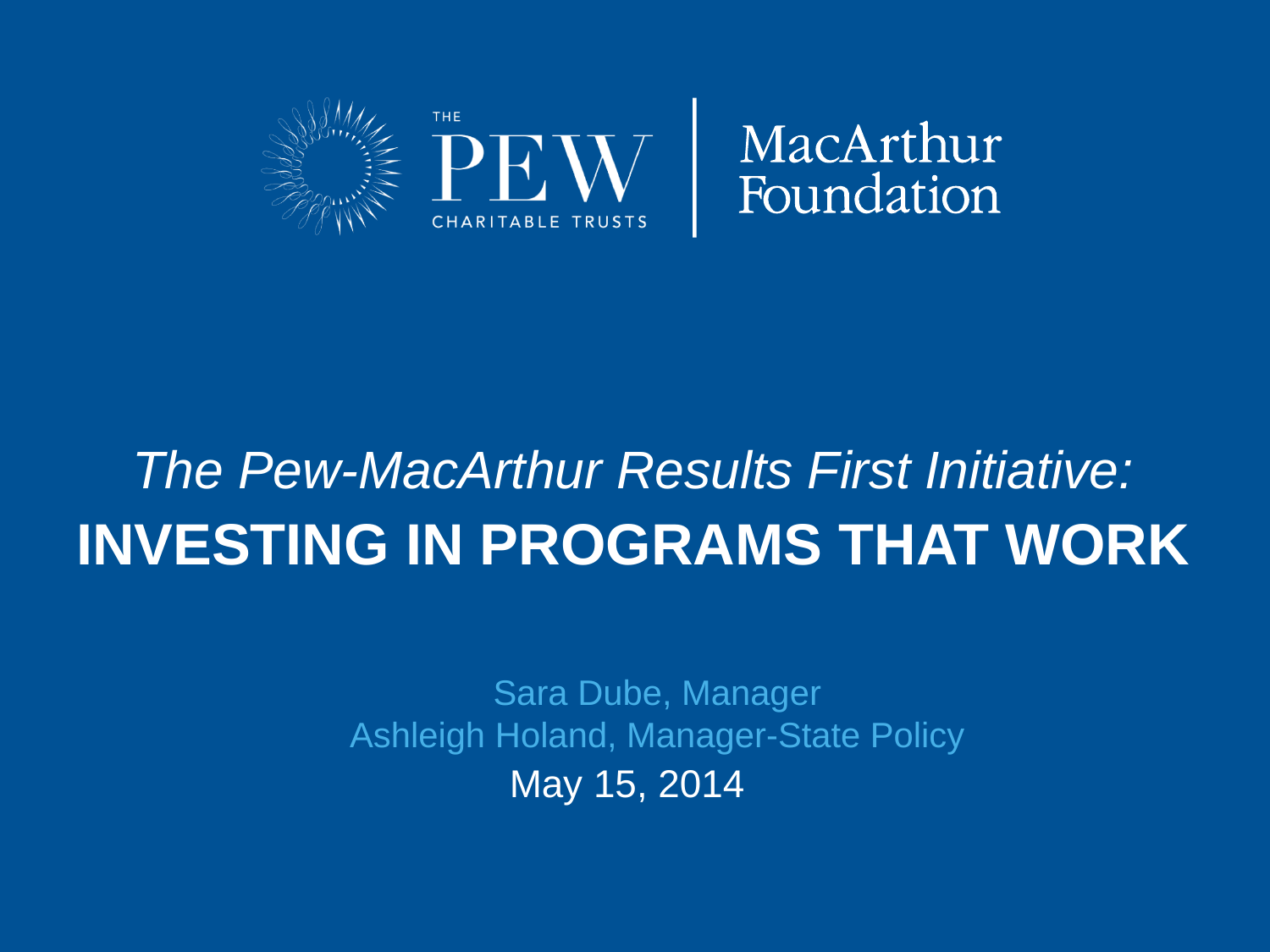

# The Pew-MacArthur Results First Initiative: INVESTING IN PROGRAMS THAT WORK

Sara Dube, Manager
Ashleigh Holand, Manager-State Policy
May 15, 2014